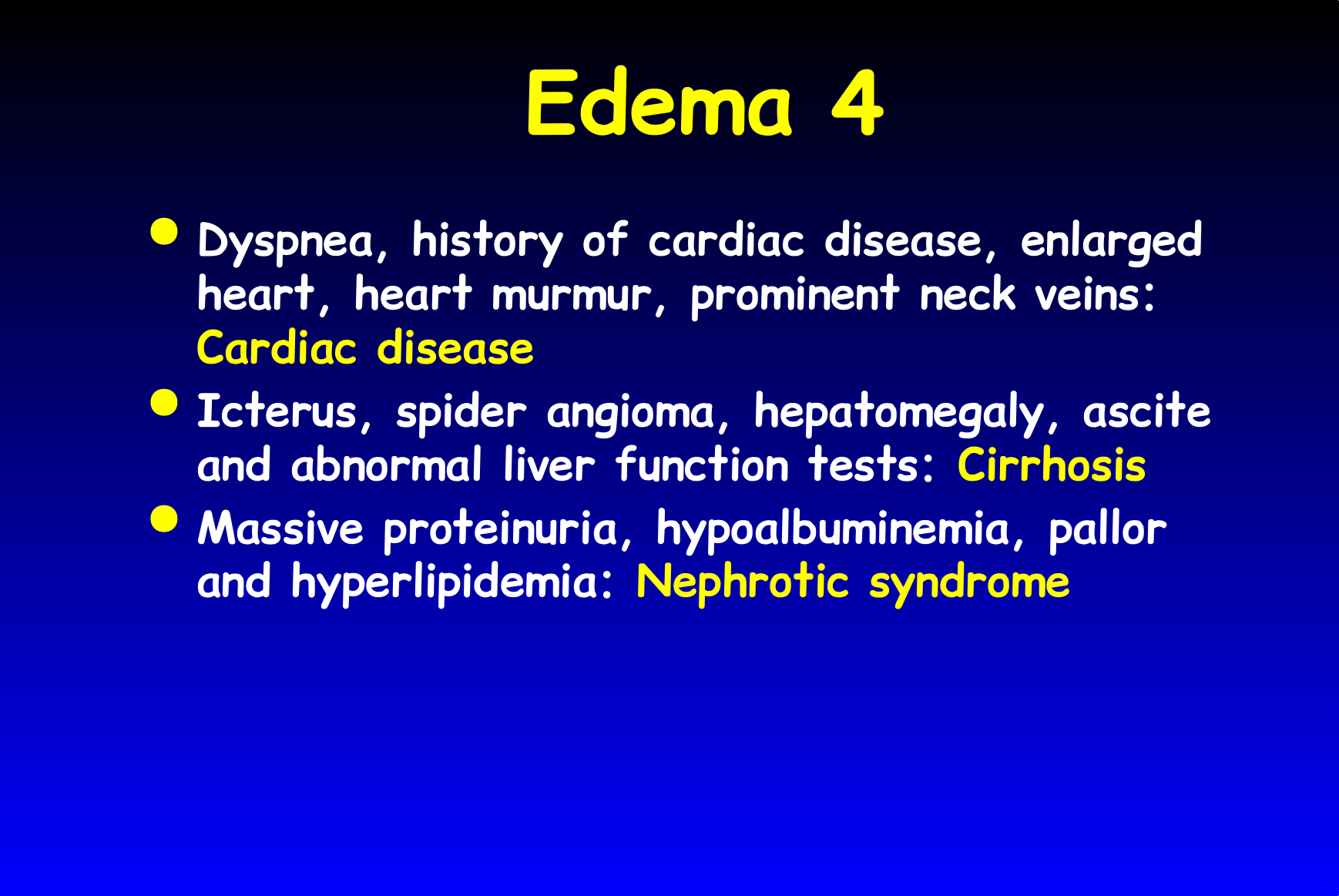

# Edema 4
Dyspnea, history of cardiac disease, enlarged heart, heart murmur, prominent neck veins: Cardiac disease
Icterus, spider angioma, hepatomegaly, ascite and abnormal liver function tests: Cirrhosis
Massive proteinuria, hypoalbuminemia, pallor and hyperlipidemia: Nephrotic syndrome